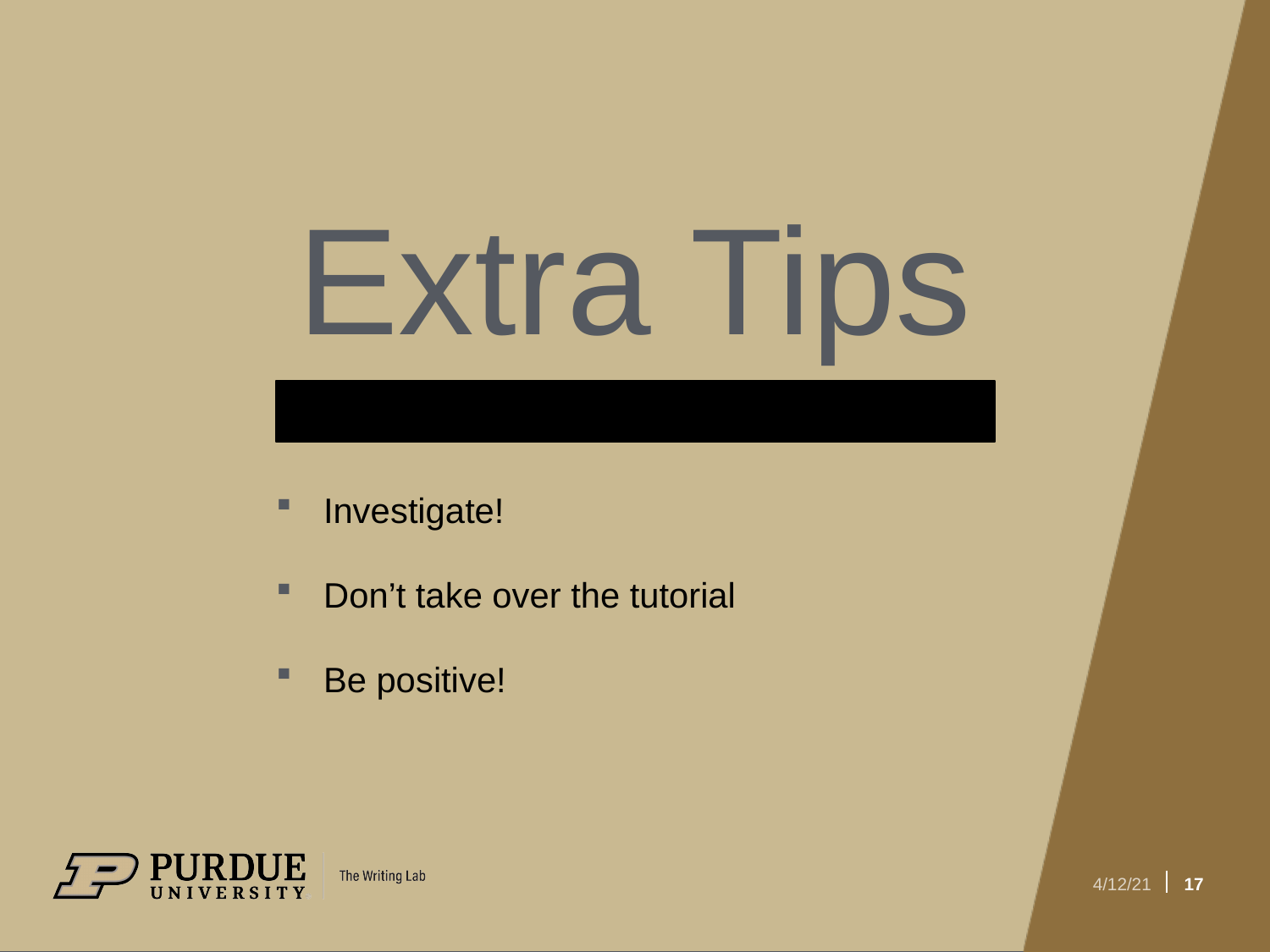

# Extra Tips
Investigate!

Don’t take over the tutorial

Be positive!
17
4/12/21